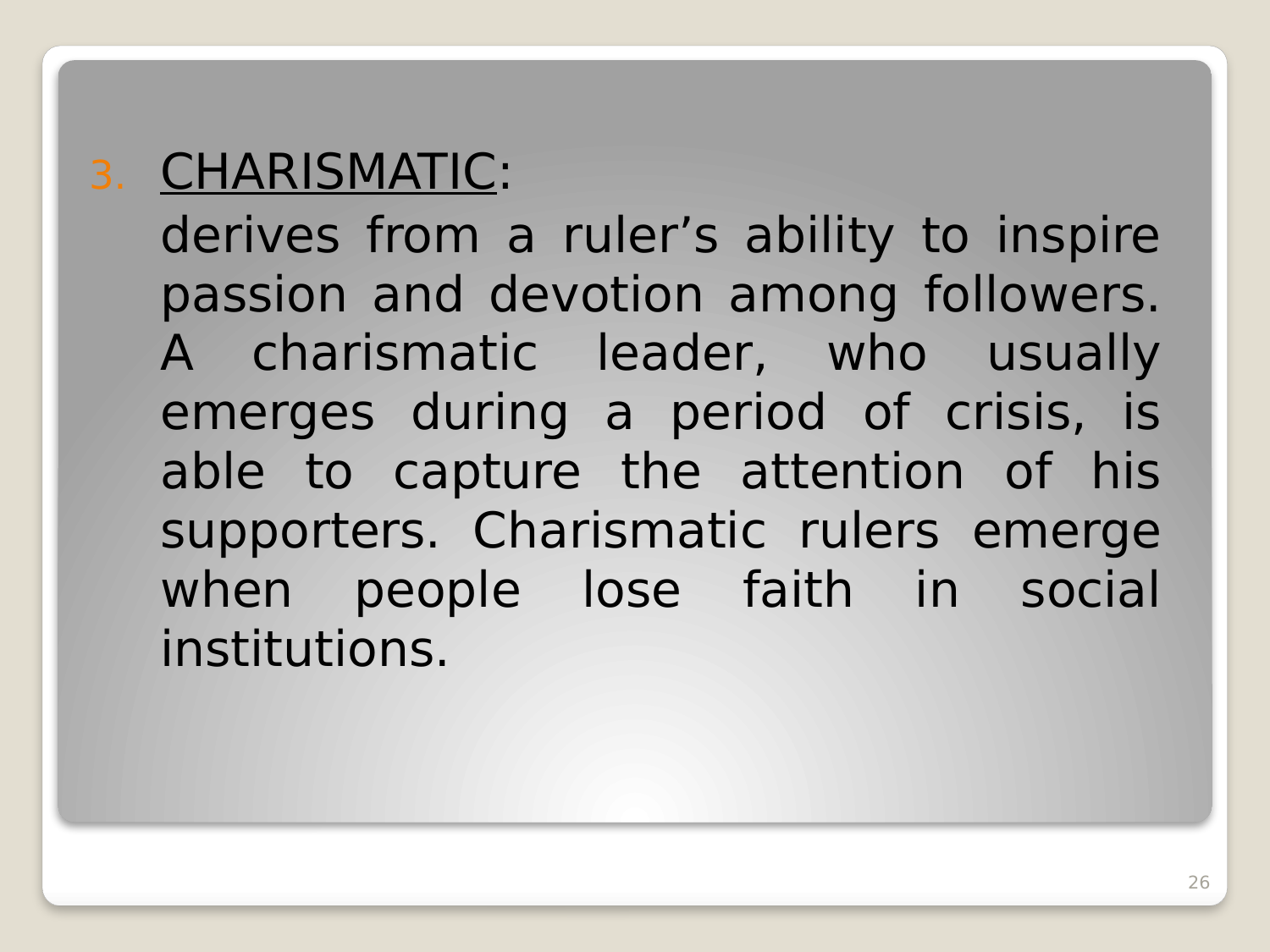

CHARISMATIC:
	derives from a ruler’s ability to inspire passion and devotion among followers. A charismatic leader, who usually emerges during a period of crisis, is able to capture the attention of his supporters. Charismatic rulers emerge when people lose faith in social institutions.

26